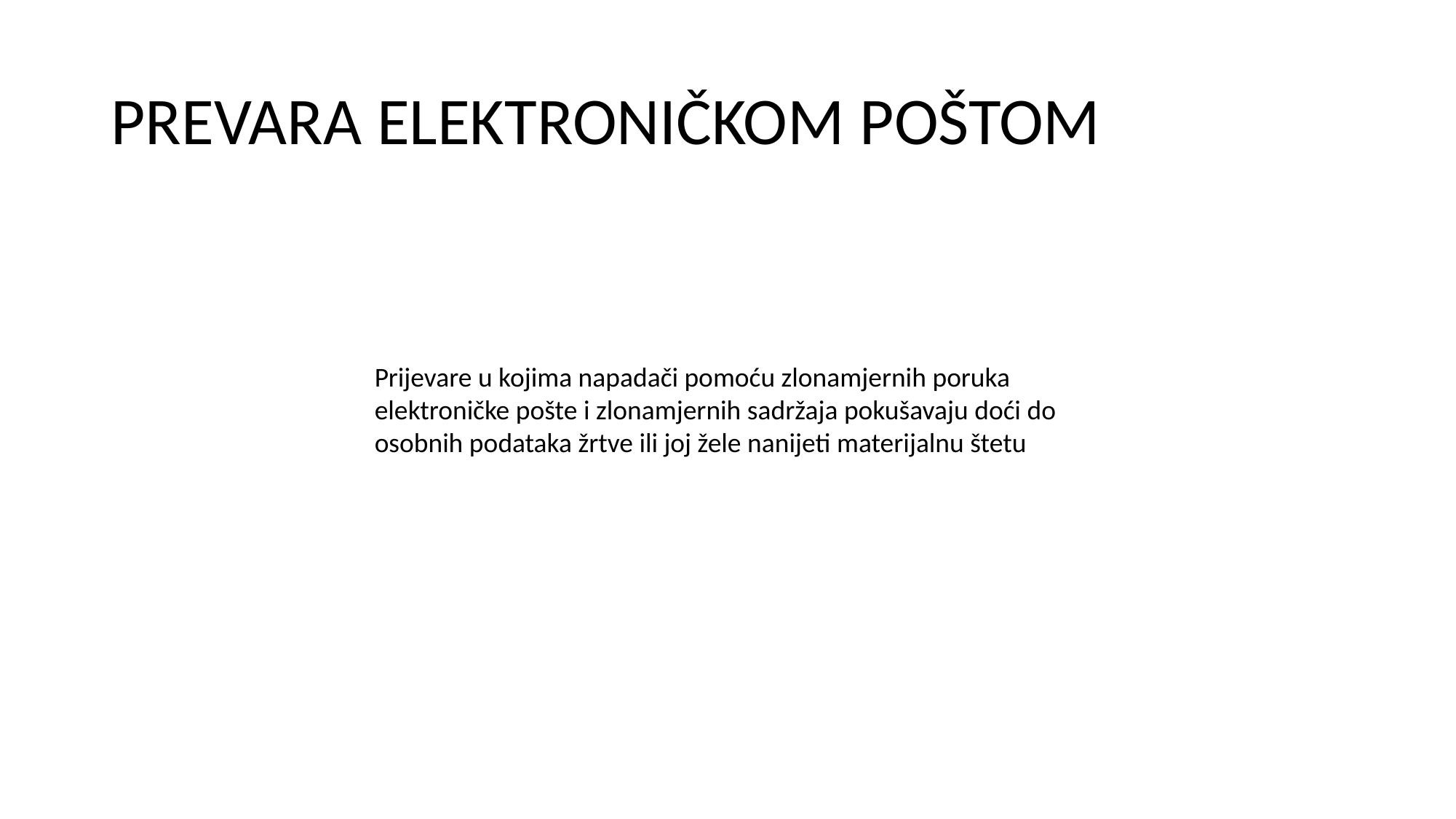

# PREVARA ELEKTRONIČKOM POŠTOM

Prijevare u kojima napadači pomoću zlonamjernih poruka elektroničke pošte i zlonamjernih sadržaja pokušavaju doći do osobnih podataka žrtve ili joj žele nanijeti materijalnu štetu